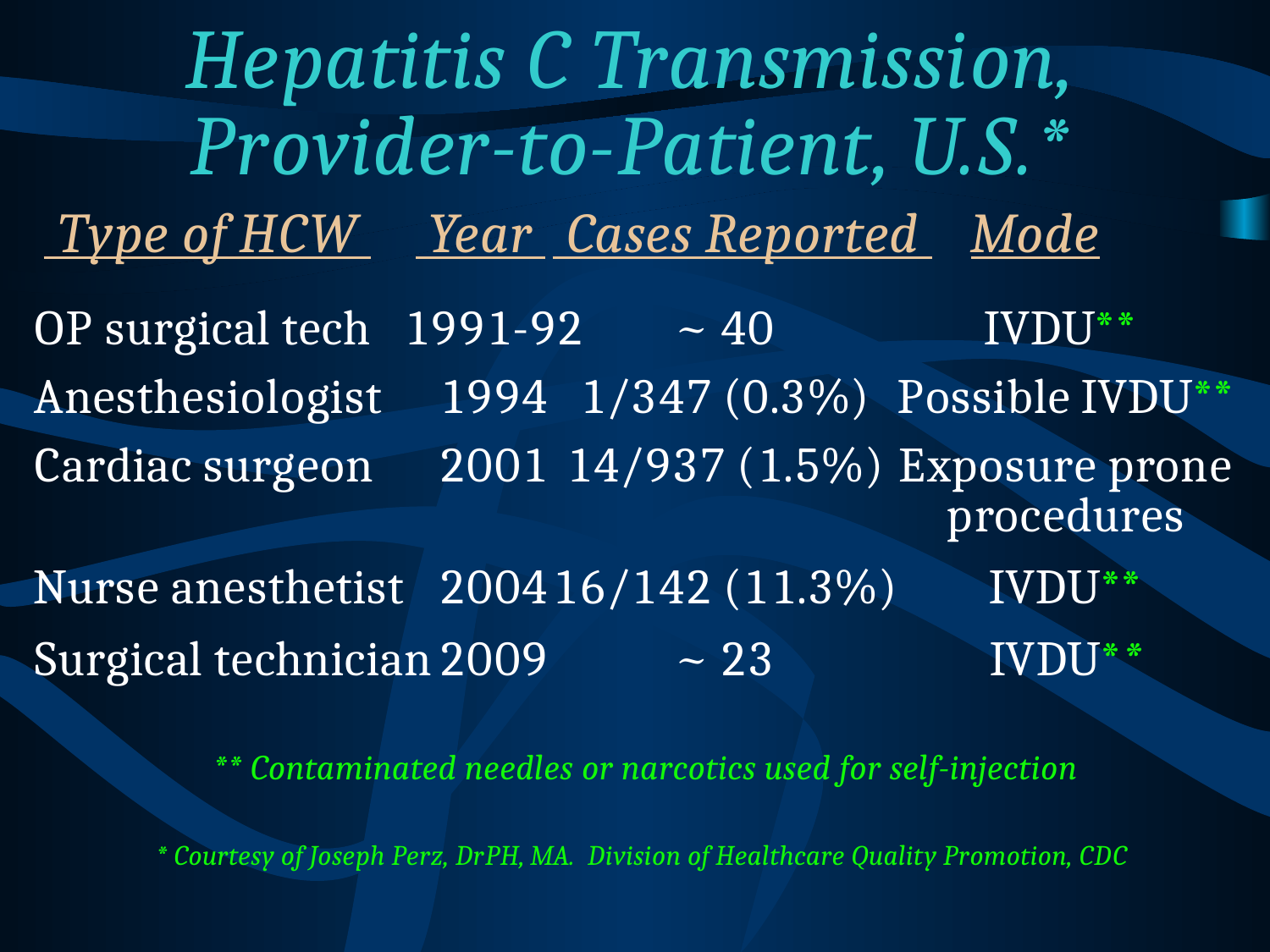

Hepatitis C Transmission, Provider-to-Patient, U.S.*
 Type of HCW 	 Year 	 Cases Reported 	Mode
OP surgical tech	1991-92	~ 40	IVDU**

Anesthesiologist	1994	1/347 (0.3%)	Possible IVDU**

Cardiac surgeon	2001	14/937 (1.5%)	Exposure prone
			procedures

Nurse anesthetist	2004	16/142 (11.3%)	IVDU**

Surgical technician	2009	~ 23	IVDU**
** Contaminated needles or narcotics used for self-injection
* Courtesy of Joseph Perz, DrPH, MA.  Division of Healthcare Quality Promotion, CDC